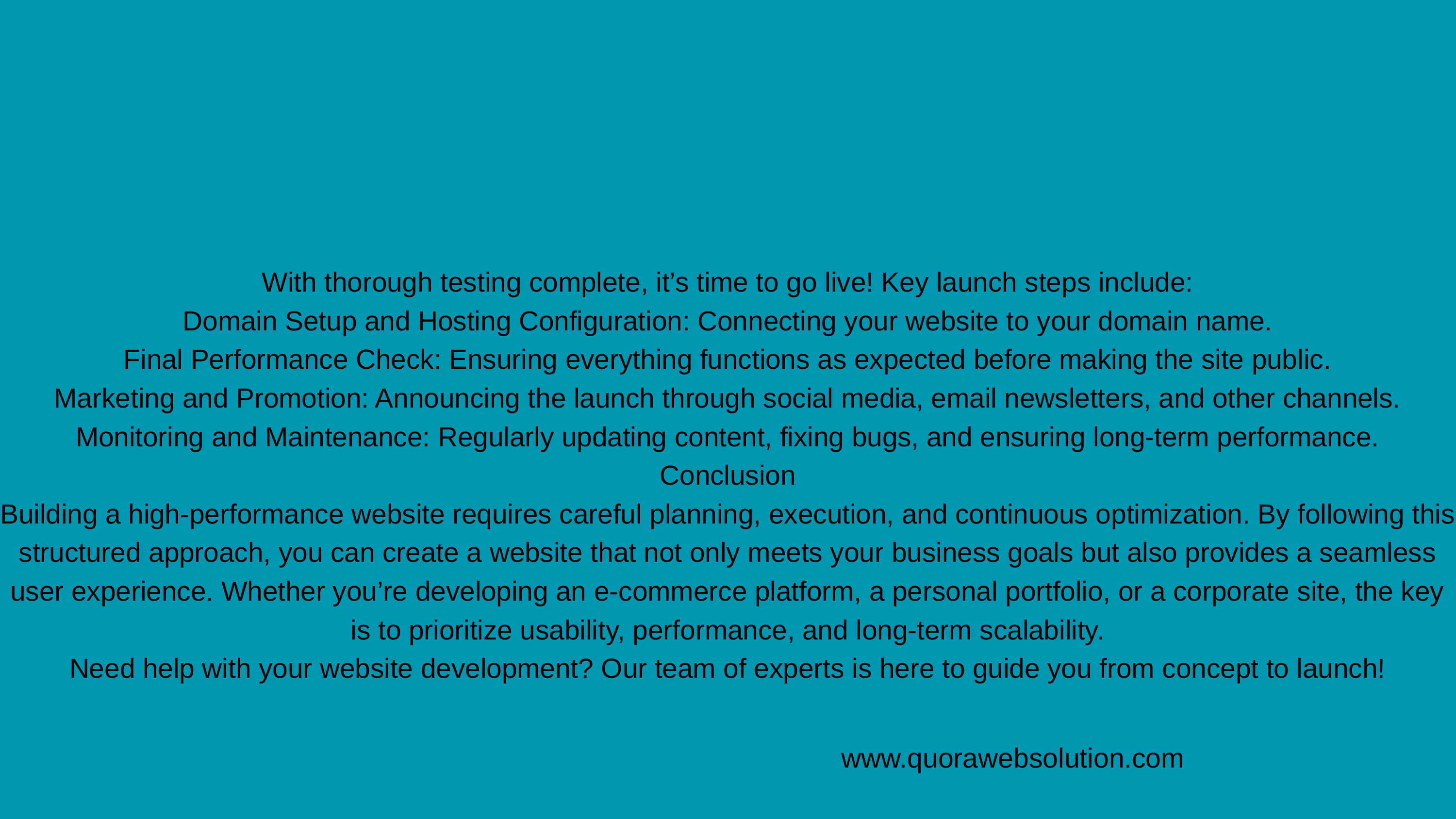

With thorough testing complete, it’s time to go live! Key launch steps include:
Domain Setup and Hosting Configuration: Connecting your website to your domain name.
Final Performance Check: Ensuring everything functions as expected before making the site public.
Marketing and Promotion: Announcing the launch through social media, email newsletters, and other channels.
Monitoring and Maintenance: Regularly updating content, fixing bugs, and ensuring long-term performance.
Conclusion
Building a high-performance website requires careful planning, execution, and continuous optimization. By following this structured approach, you can create a website that not only meets your business goals but also provides a seamless user experience. Whether you’re developing an e-commerce platform, a personal portfolio, or a corporate site, the key is to prioritize usability, performance, and long-term scalability.
Need help with your website development? Our team of experts is here to guide you from concept to launch!
www.quorawebsolution.com